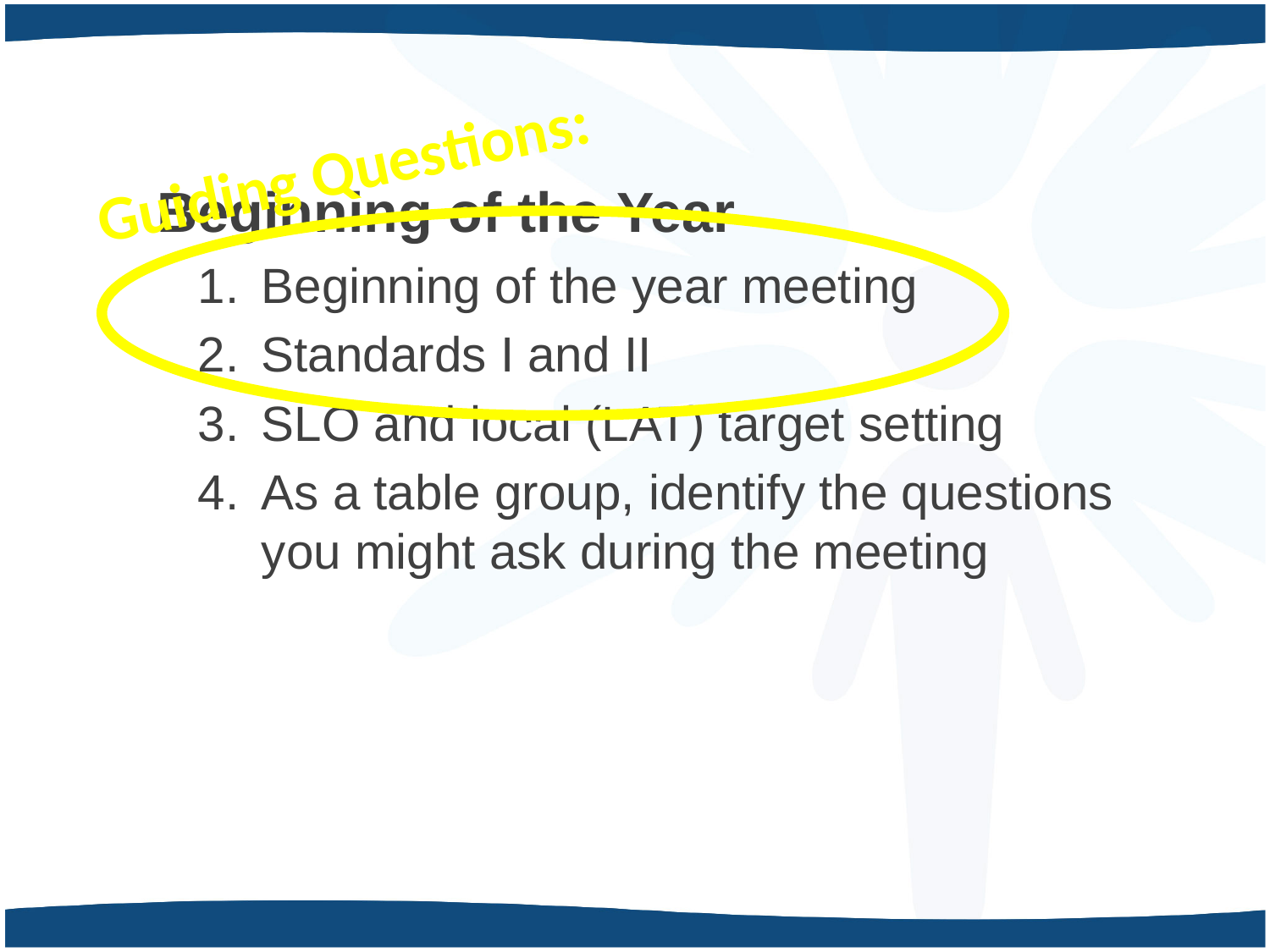

Guiding Questions:
Beginning of the Year
Beginning of the year meeting
Standards I and II
SLO and local (LAT) target setting
As a table group, identify the questions you might ask during the meeting